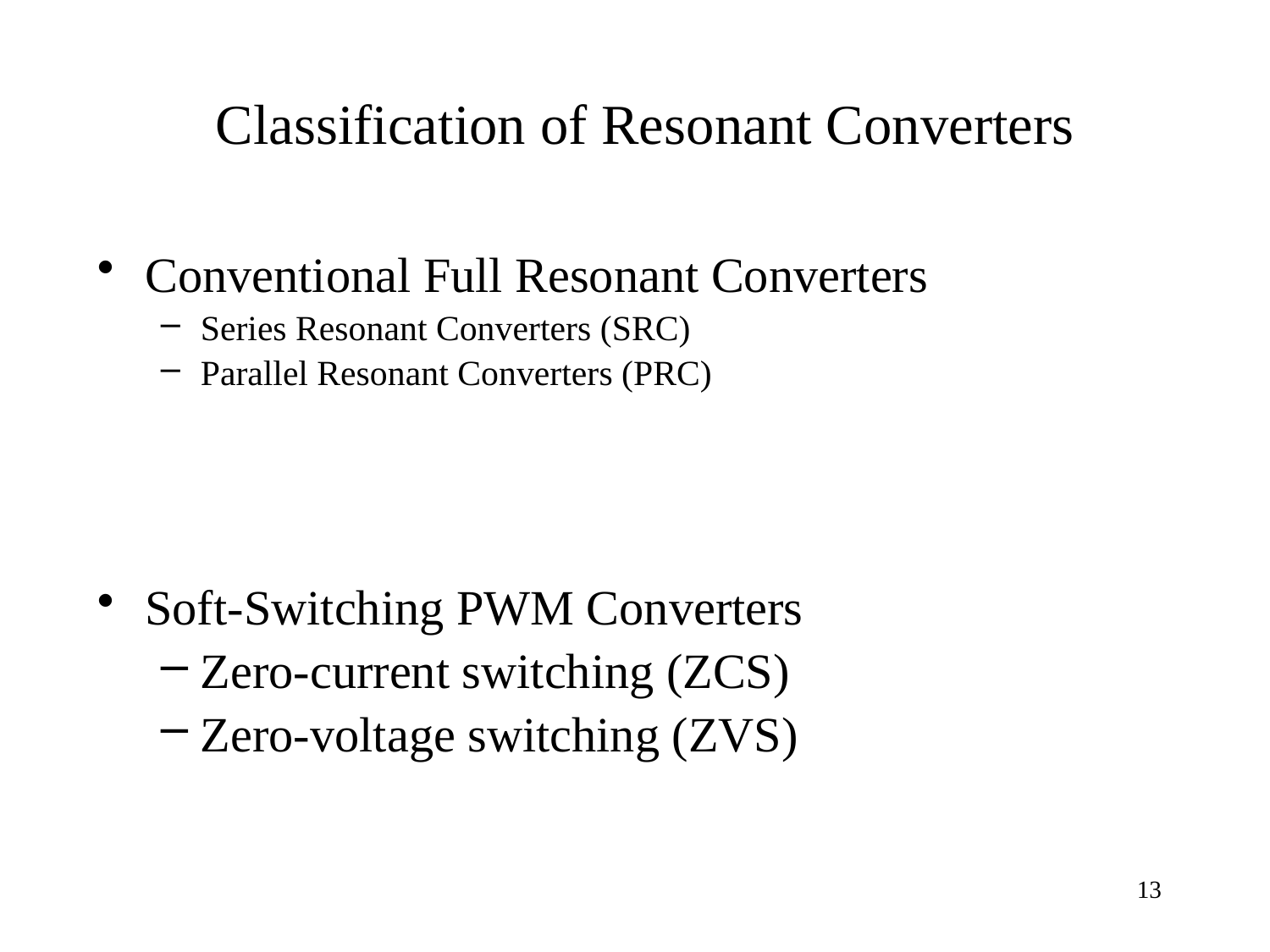

# Classification of Resonant Converters
Conventional Full Resonant Converters
Series Resonant Converters (SRC)
Parallel Resonant Converters (PRC)

Soft-Switching PWM Converters
Zero-current switching (ZCS)
Zero-voltage switching (ZVS)
13